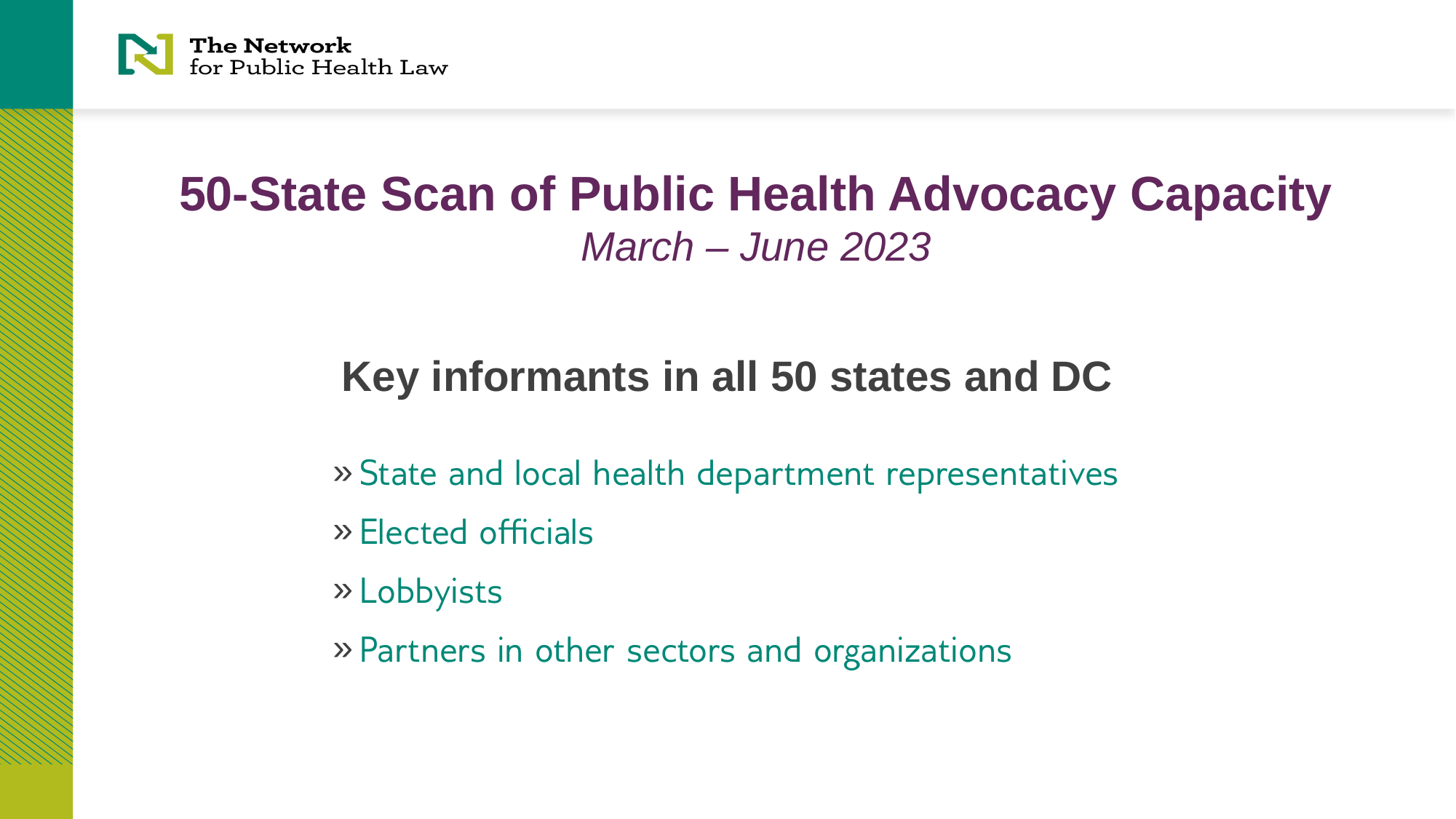

# 50-State Scan of Public Health Advocacy Capacity March – June 2023
Key informants in all 50 states and DC

State and local health department representatives
Elected officials
Lobbyists
Partners in other sectors and organizations